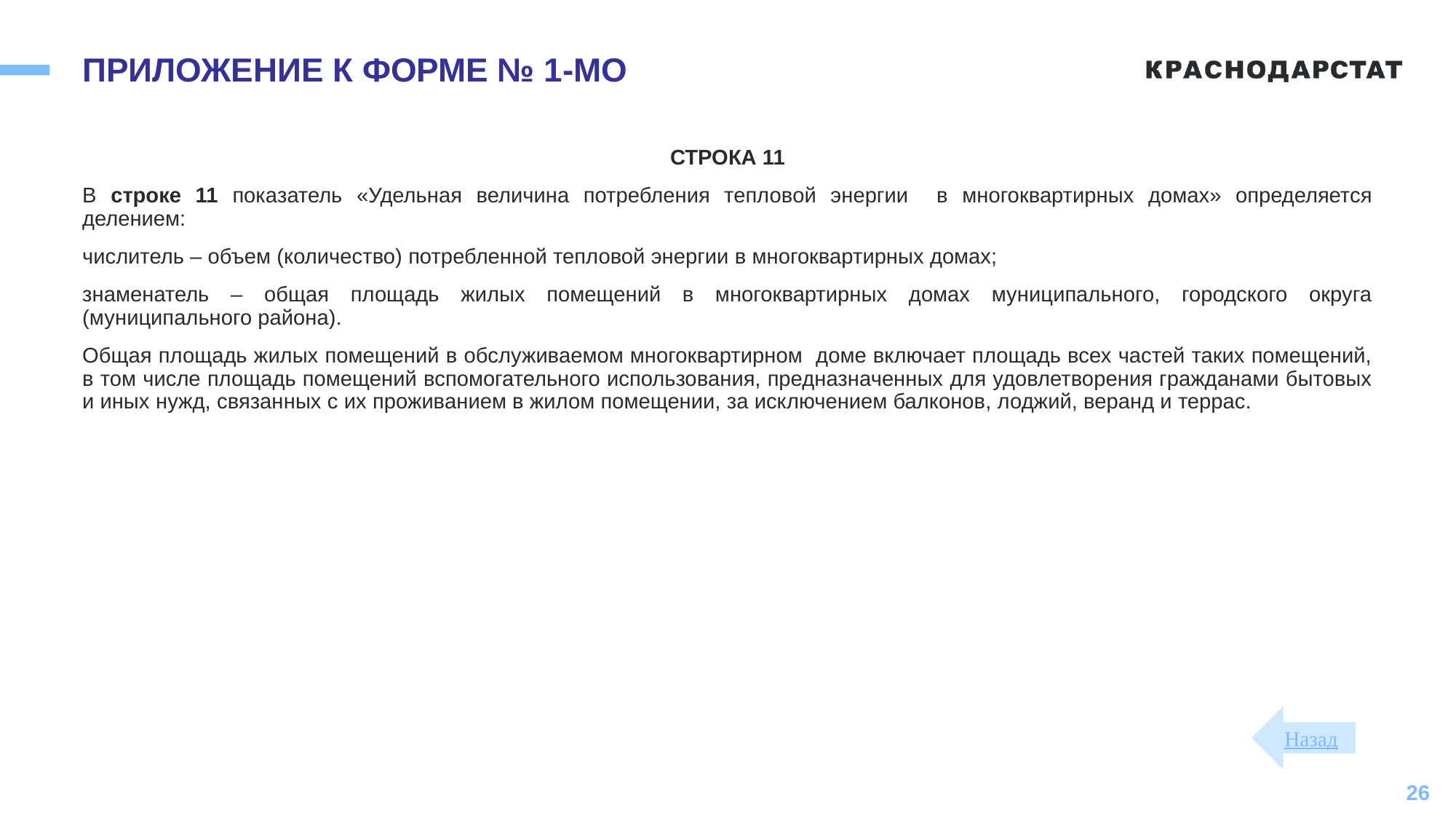

# ПРИЛОЖЕНИЕ К ФОРМЕ № 1-МО
СТРОКА 11
В строке 11 показатель «Удельная величина потребления тепловой энергии  в многоквартирных домах» определяется делением:
числитель – объем (количество) потребленной тепловой энергии в многоквартирных домах;
знаменатель – общая площадь жилых помещений в многоквартирных домах муниципального, городского округа (муниципального района).
Общая площадь жилых помещений в обслуживаемом многоквартирном  доме включает площадь всех частей таких помещений, в том числе площадь помещений вспомогательного использования, предназначенных для удовлетворения гражданами бытовых и иных нужд, связанных с их проживанием в жилом помещении, за исключением балконов, лоджий, веранд и террас.
Назад